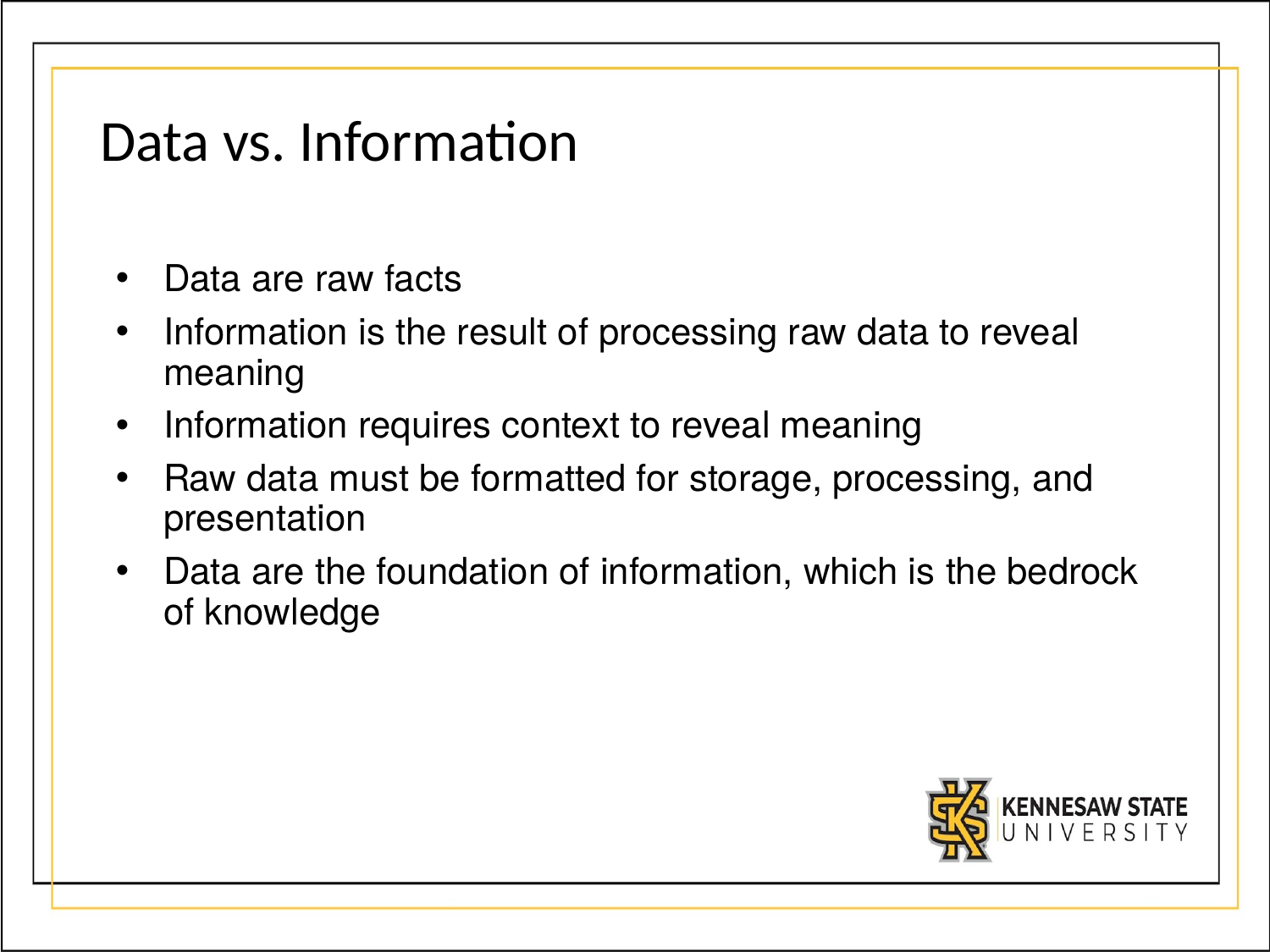

# Data vs. Information
﻿Data are raw facts
﻿﻿Information is the result of processing raw data to reveal meaning
﻿﻿Information requires context to reveal meaning
﻿﻿Raw data must be formatted for storage, processing, and presentation
﻿﻿Data are the foundation of information, which is the bedrock of knowledge